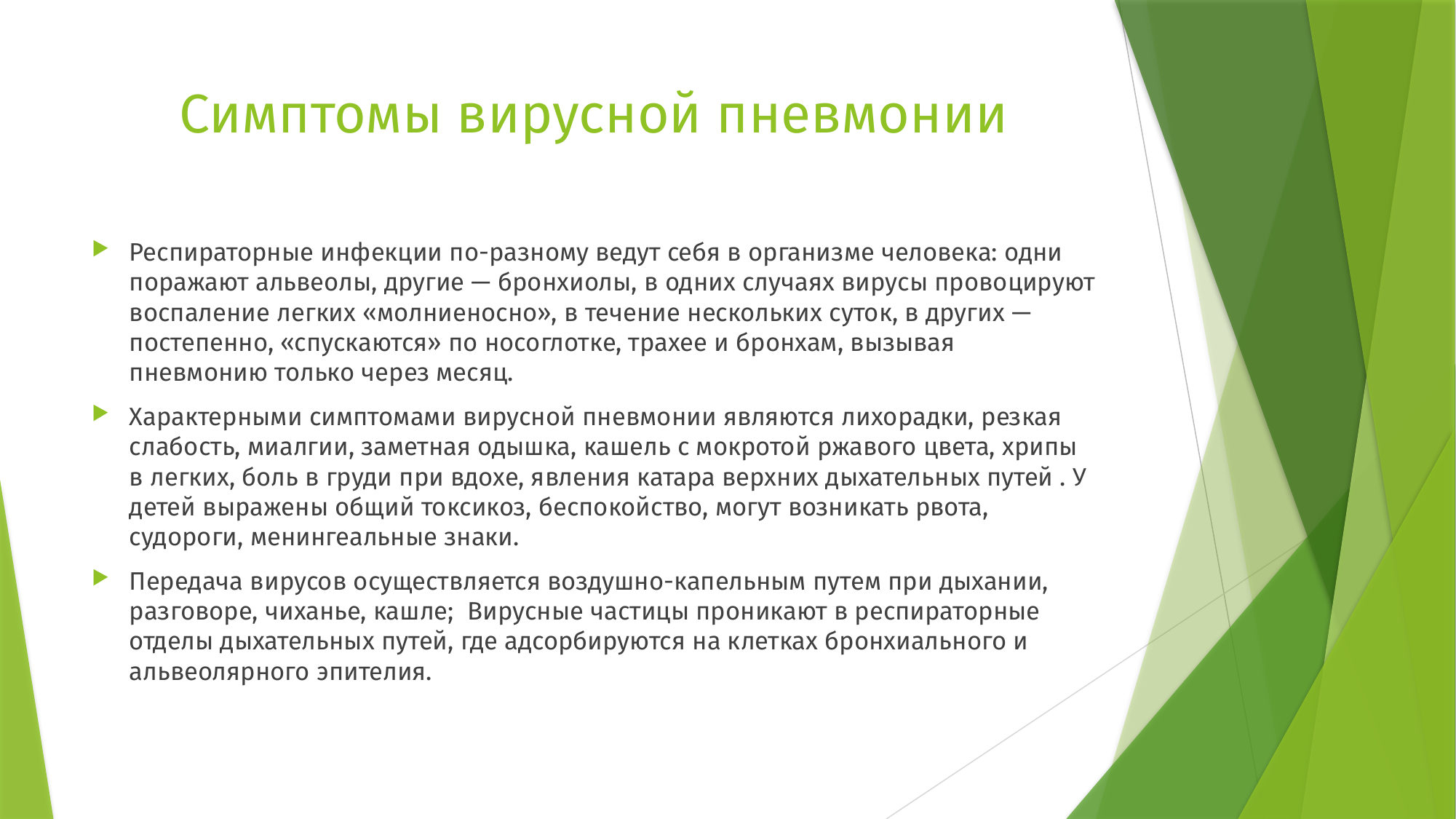

# Симптомы вирусной пневмонии
Респираторные инфекции по-разному ведут себя в организме человека: одни поражают альвеолы, другие — бронхиолы, в одних случаях вирусы провоцируют воспаление легких «‎молниеносно»‎, в течение нескольких суток, в других — постепенно, «спускаются» по носоглотке, трахее и бронхам, вызывая пневмонию только через месяц.
Характерными симптомами вирусной пневмонии являются лихорадки, резкая слабость, миалгии, заметная одышка, кашель с мокротой ржавого цвета, хрипы в легких, боль в груди при вдохе, явления катара верхних дыхательных путей . У детей выражены общий токсикоз, беспокойство, могут возникать рвота, судороги, менингеальные знаки.
Передача вирусов осуществляется воздушно-капельным путем при дыхании, разговоре, чиханье, кашле;  Вирусные частицы проникают в респираторные отделы дыхательных путей, где адсорбируются на клетках бронхиального и альвеолярного эпите­лия.